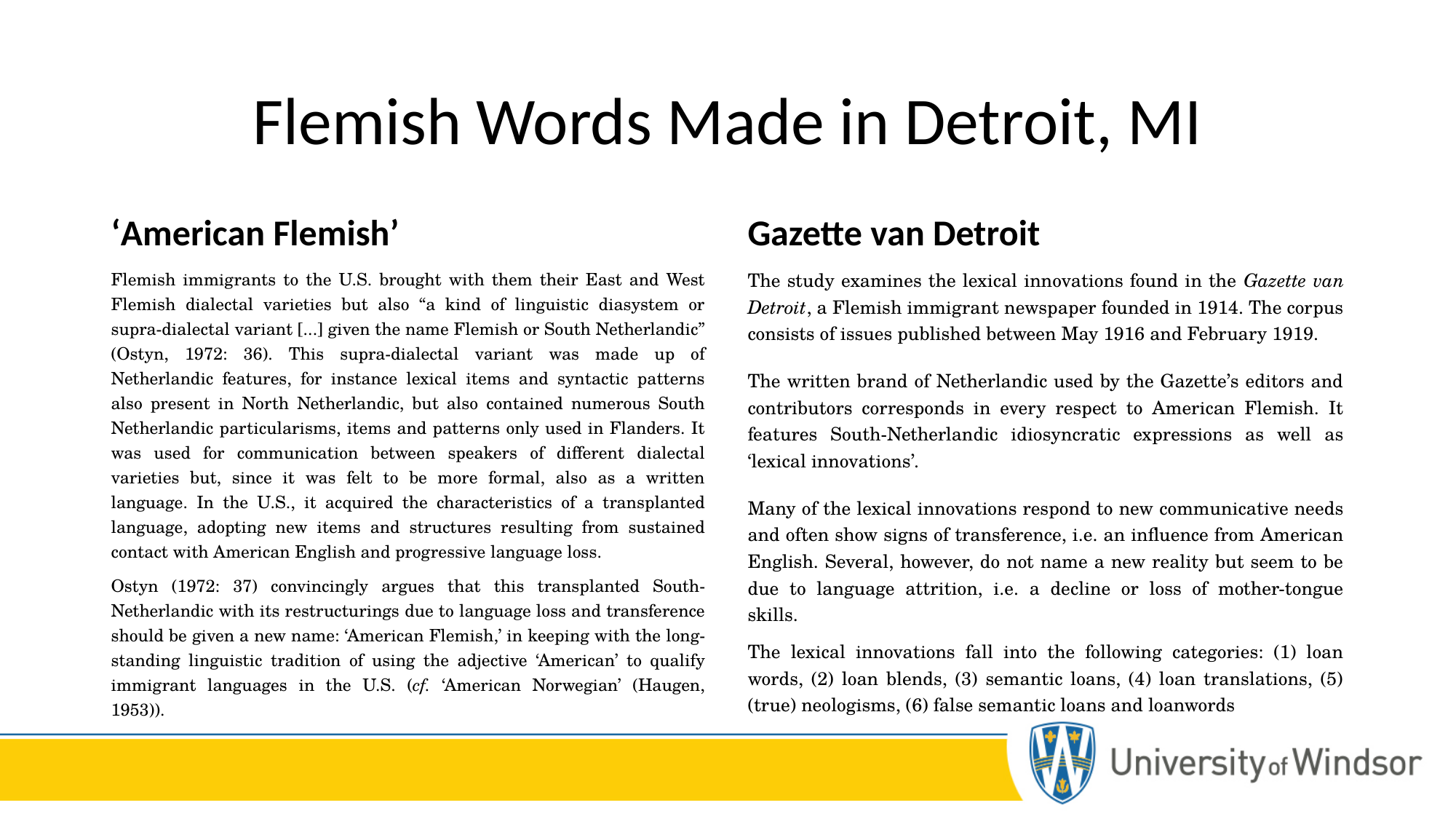

# Flemish Words Made in Detroit, MI
‘American Flemish’
Gazette van Detroit
Flemish immigrants to the U.S. brought with them their East and West Flemish dialectal varieties but also “a kind of linguistic diasystem or supra-dialectal variant [...] given the name Flemish or South Netherlandic” (Ostyn, 1972: 36). This supra-dialectal variant was made up of Netherlandic features, for instance lexical items and syntactic patterns also present in North Netherlandic, but also contained numerous South Netherlandic particularisms, items and patterns only used in Flanders. It was used for communication between speakers of different dialectal varieties but, since it was felt to be more formal, also as a written language. In the U.S., it acquired the characteristics of a transplanted language, adopting new items and structures resulting from sustained contact with American English and progressive language loss.
Ostyn (1972: 37) convincingly argues that this transplanted South-Netherlandic with its restructurings due to language loss and transference should be given a new name: ‘American Flemish,’ in keeping with the long-standing linguistic tradition of using the adjective ‘American’ to qualify immigrant languages in the U.S. (cf. ‘American Norwegian’ (Haugen, 1953)).

The study examines the lexical innovations found in the Gazette van Detroit, a Flemish immigrant newspaper founded in 1914. The corpus consists of issues published between May 1916 and February 1919.
The written brand of Netherlandic used by the Gazette’s editors and contributors corresponds in every respect to American Flemish. It features South-Netherlandic idiosyncratic expressions as well as ‘lexical innovations’.
Many of the lexical innovations respond to new communicative needs and often show signs of transference, i.e. an influence from American English. Several, however, do not name a new reality but seem to be due to language attrition, i.e. a decline or loss of mother-tongue skills.
The lexical innovations fall into the following categories: (1) loan words, (2) loan blends, (3) semantic loans, (4) loan translations, (5) (true) neologisms, (6) false semantic loans and loanwords